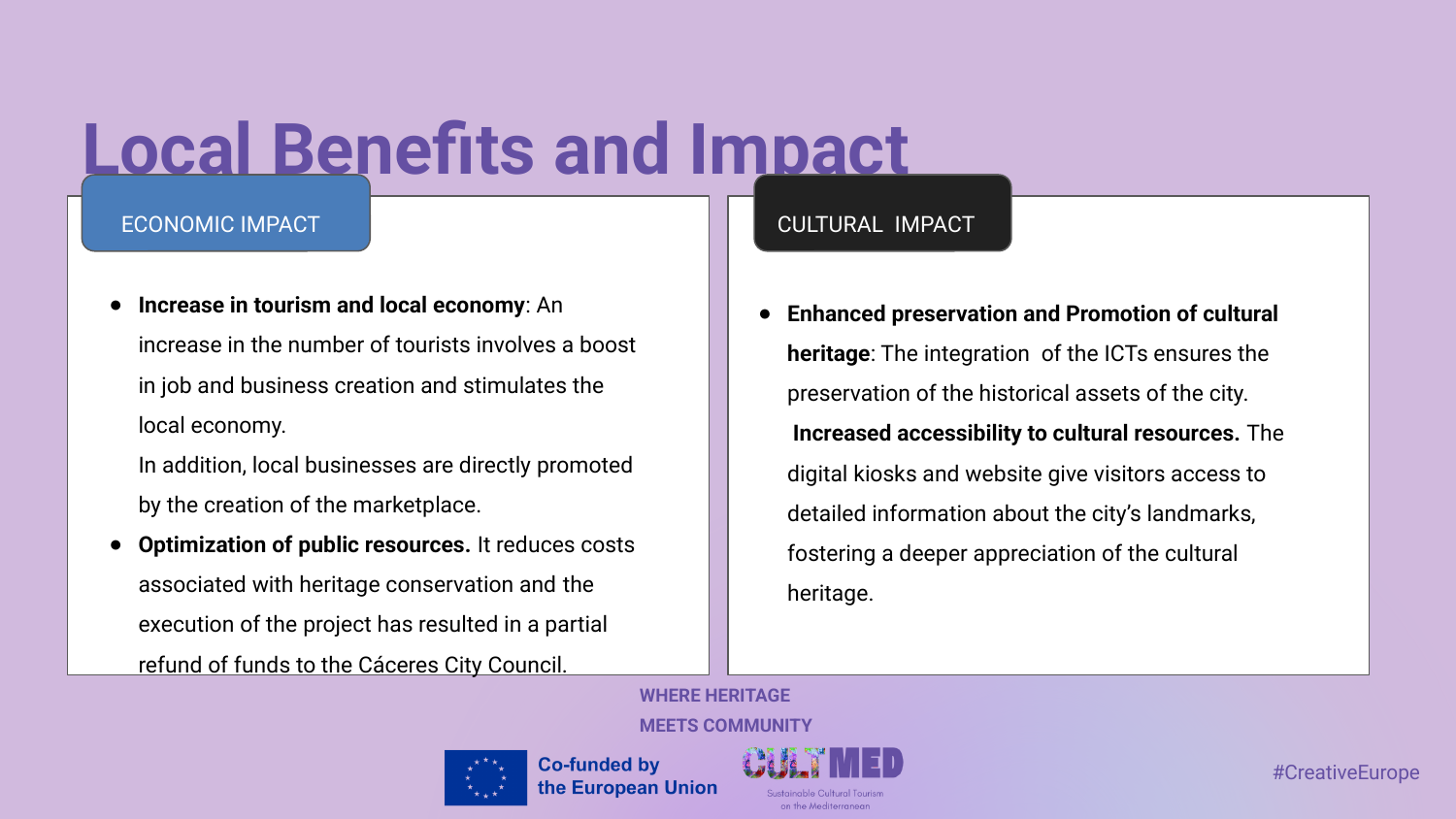

Local Benefits and Impact

ECONOMIC IMPACT

CULTURAL  IMPACT

ECONOMIC IMPACT

Increase in tourism and local economy: An increase in the number of tourists involves a boost in job and business creation and stimulates the local economy.
In addition, local businesses are directly promoted by the creation of the marketplace.
Optimization of public resources. It reduces costs associated with heritage conservation and the execution of the project has resulted in a partial refund of funds to the Cáceres City Council.

Enhanced preservation and Promotion of cultural heritage: The integration  of the ICTs ensures the preservation of the historical assets of the city.
 Increased accessibility to cultural resources. The digital kiosks and website give visitors access to detailed information about the city’s landmarks, fostering a deeper appreciation of the cultural heritage.

WHERE HERITAGE
MEETS COMMUNITY

#CreativeEurope